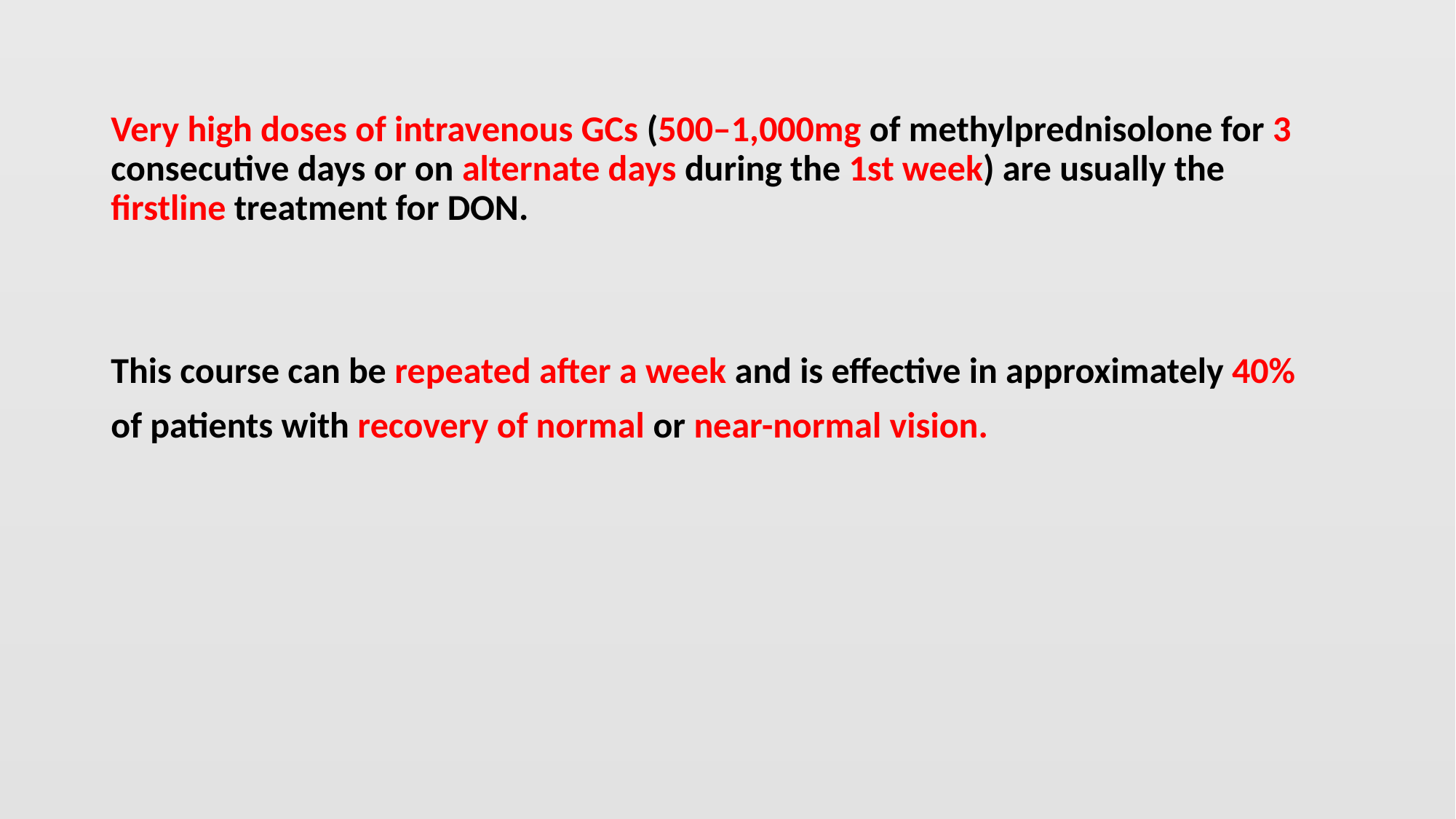

#
Very high doses of intravenous GCs (500–1,000mg of methylprednisolone for 3 consecutive days or on alternate days during the 1st week) are usually the firstline treatment for DON.

This course can be repeated after a week and is effective in approximately 40%
of patients with recovery of normal or near-normal vision.